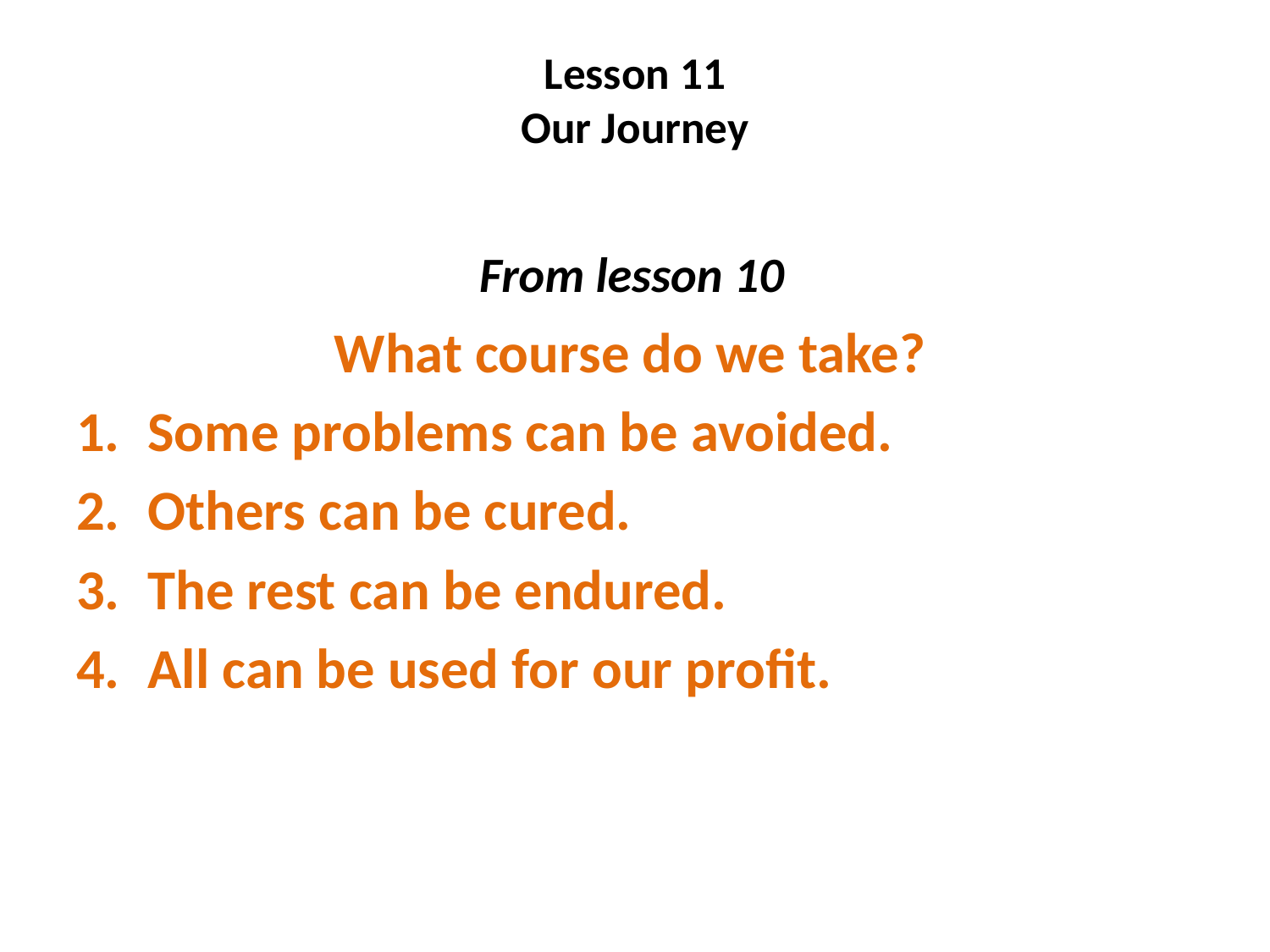

# Lesson 11 Our Journey
                            From lesson 10
                       What course do we take?
Some problems can be avoided.
Others can be cured.
The rest can be endured.
All can be used for our profit.